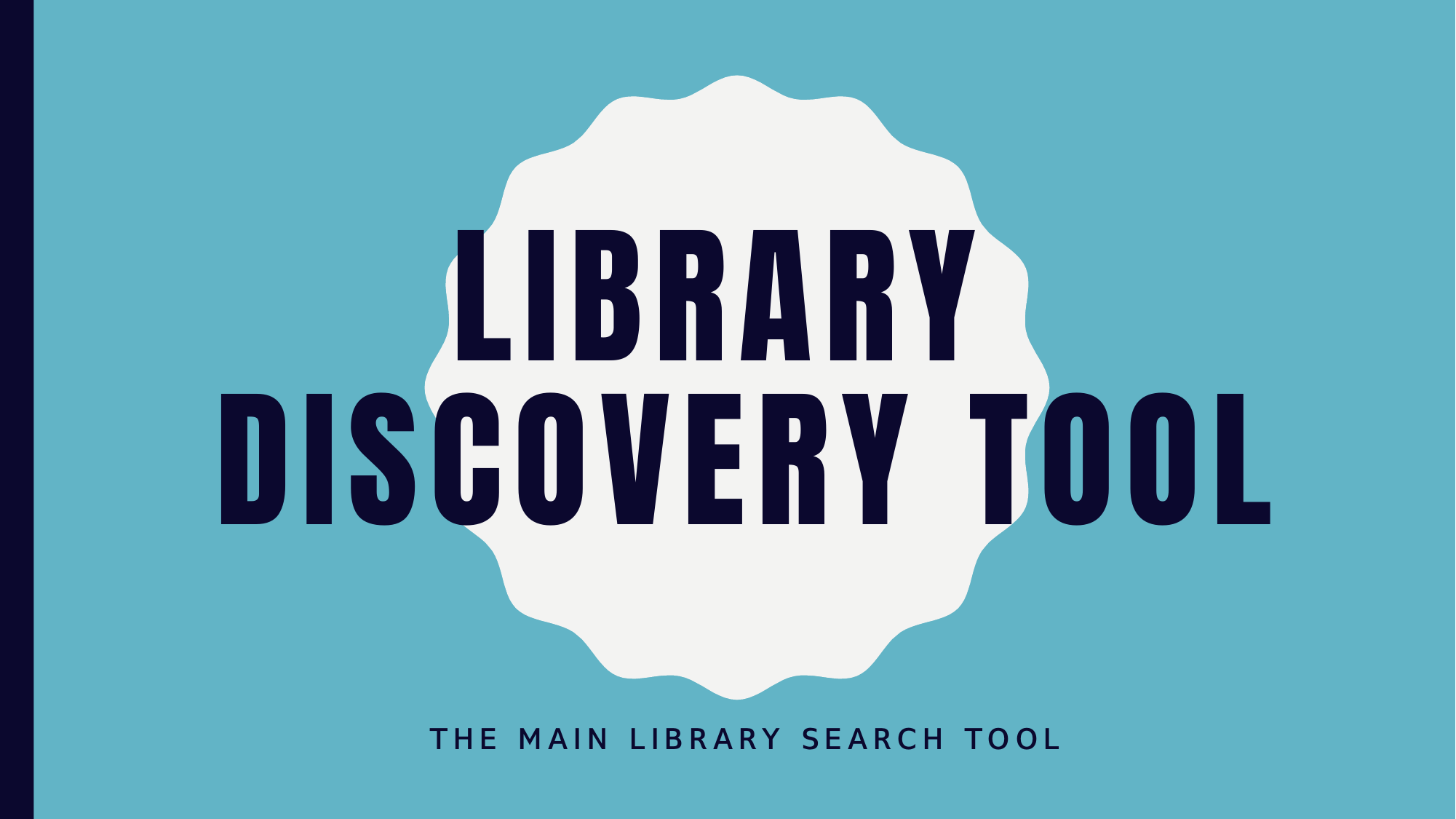

# library discovery tool
The main library search tool